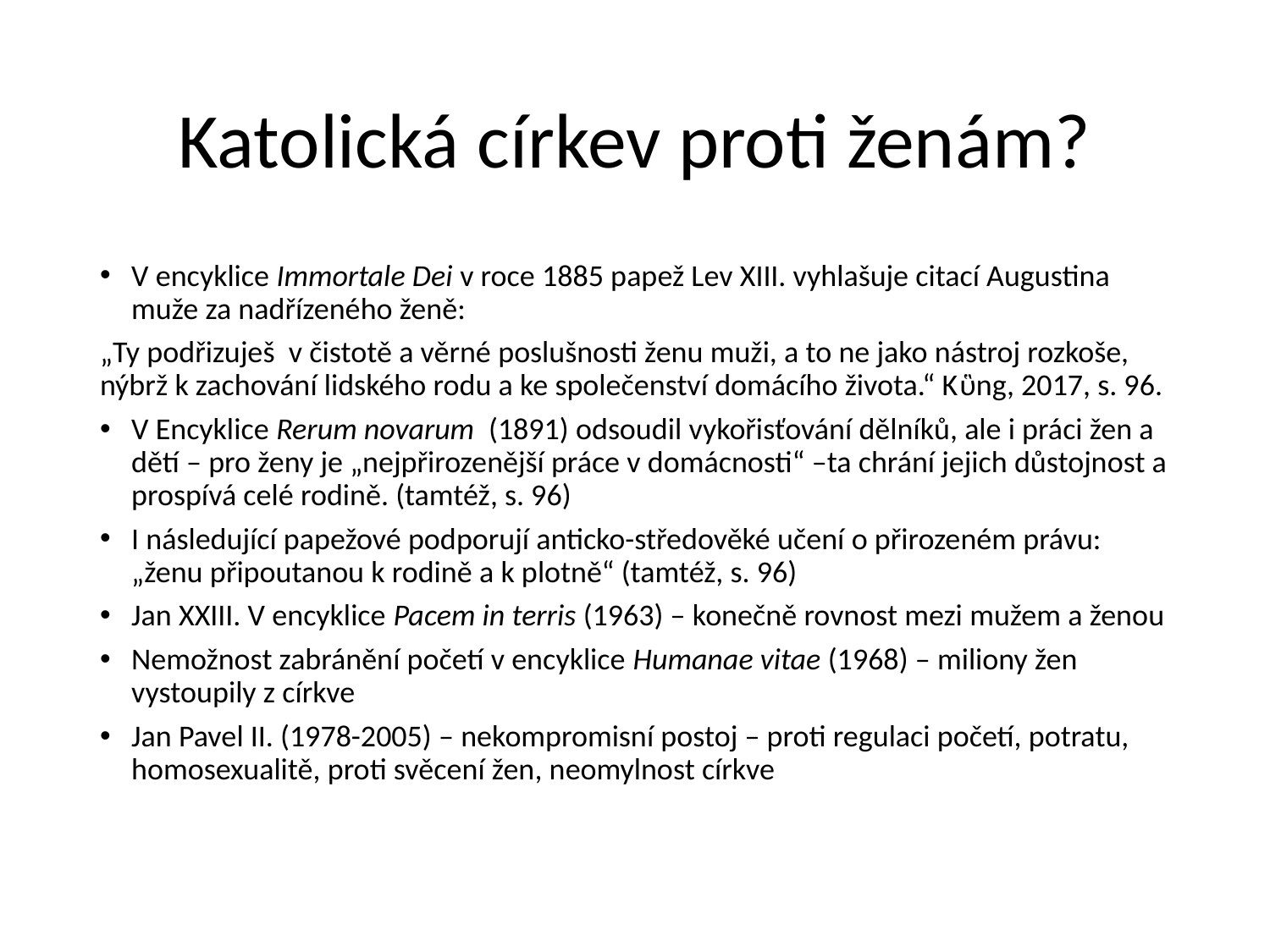

# Katolická církev proti ženám?
V encyklice Immortale Dei v roce 1885 papež Lev XIII. vyhlašuje citací Augustina muže za nadřízeného ženě:
„Ty podřizuješ  v čistotě a věrné poslušnosti ženu muži, a to ne jako nástroj rozkoše, nýbrž k zachování lidského rodu a ke společenství domácího života.“ Kὓng, 2017, s. 96.
V Encyklice Rerum novarum  (1891) odsoudil vykořisťování dělníků, ale i práci žen a dětí – pro ženy je „nejpřirozenější práce v domácnosti“ –ta chrání jejich důstojnost a prospívá celé rodině. (tamtéž, s. 96)
I následující papežové podporují anticko-středověké učení o přirozeném právu: „ženu připoutanou k rodině a k plotně“ (tamtéž, s. 96)
Jan XXIII. V encyklice Pacem in terris (1963) – konečně rovnost mezi mužem a ženou
Nemožnost zabránění početí v encyklice Humanae vitae (1968) – miliony žen vystoupily z církve
Jan Pavel II. (1978-2005) – nekompromisní postoj – proti regulaci početí, potratu, homosexualitě, proti svěcení žen, neomylnost církve